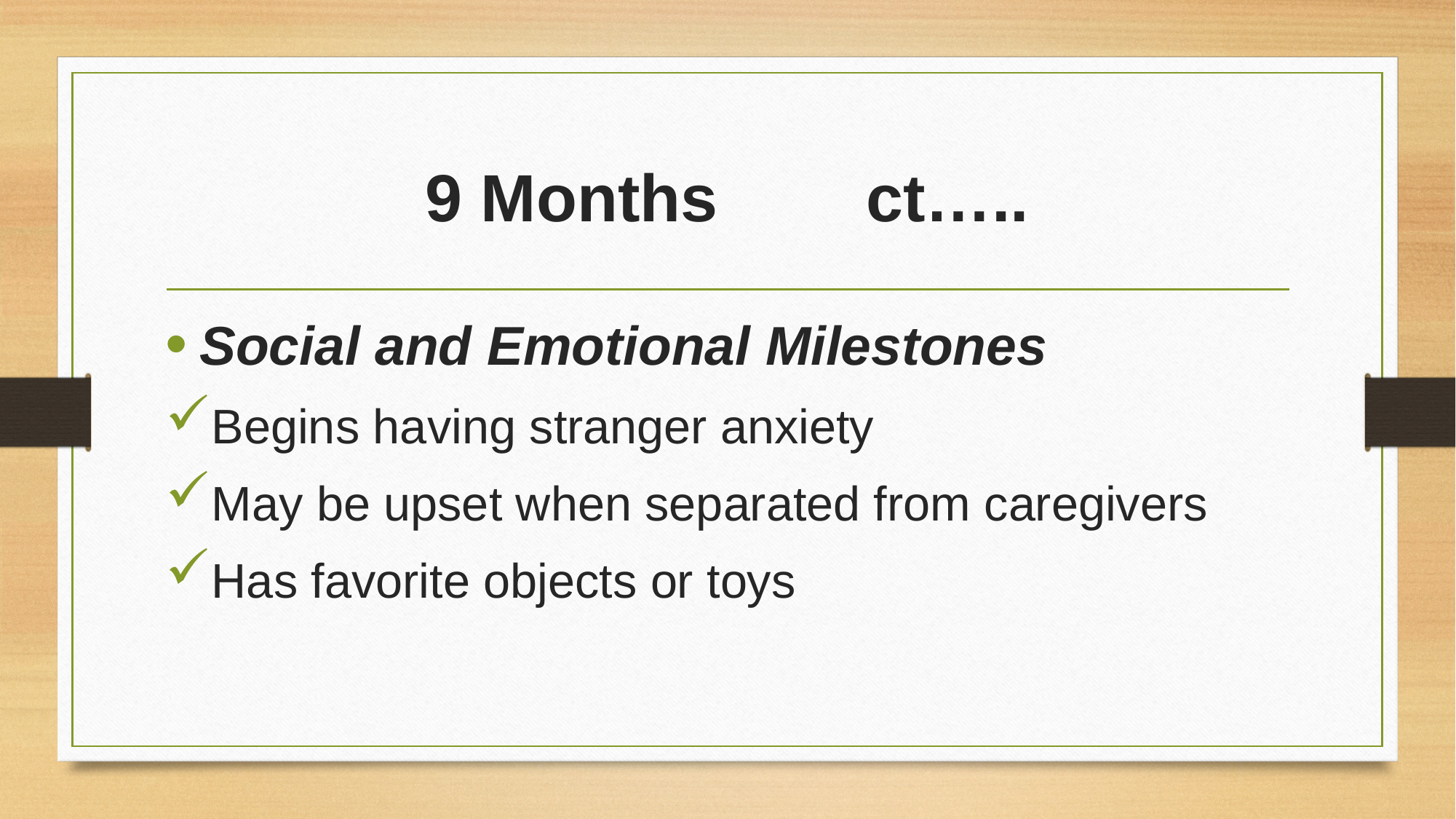

# 9 Months        ct…..
Social and Emotional Milestones
Begins having stranger anxiety
May be upset when separated from caregivers
Has favorite objects or toys